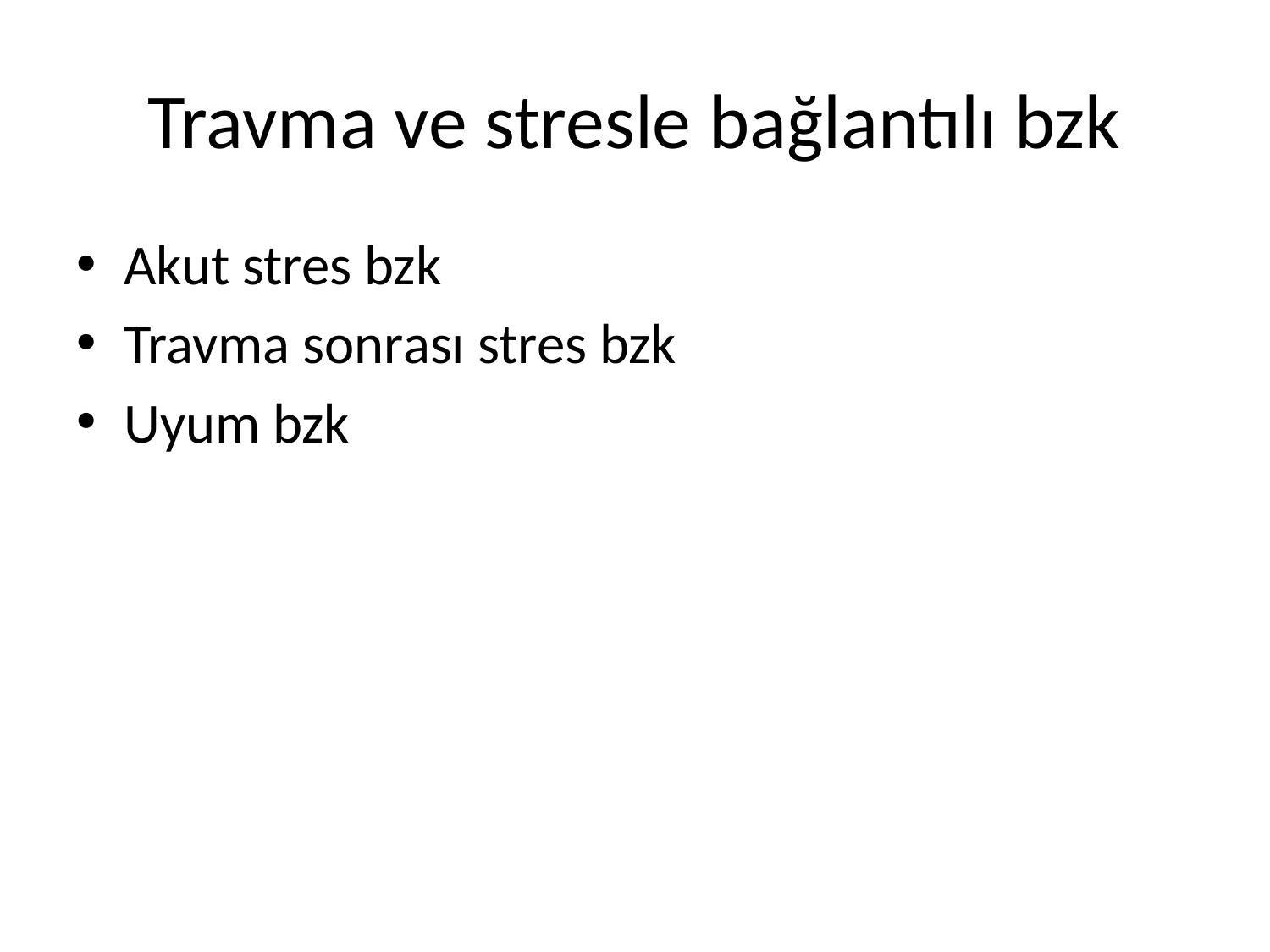

# Travma ve stresle bağlantılı bzk
Akut stres bzk
Travma sonrası stres bzk
Uyum bzk